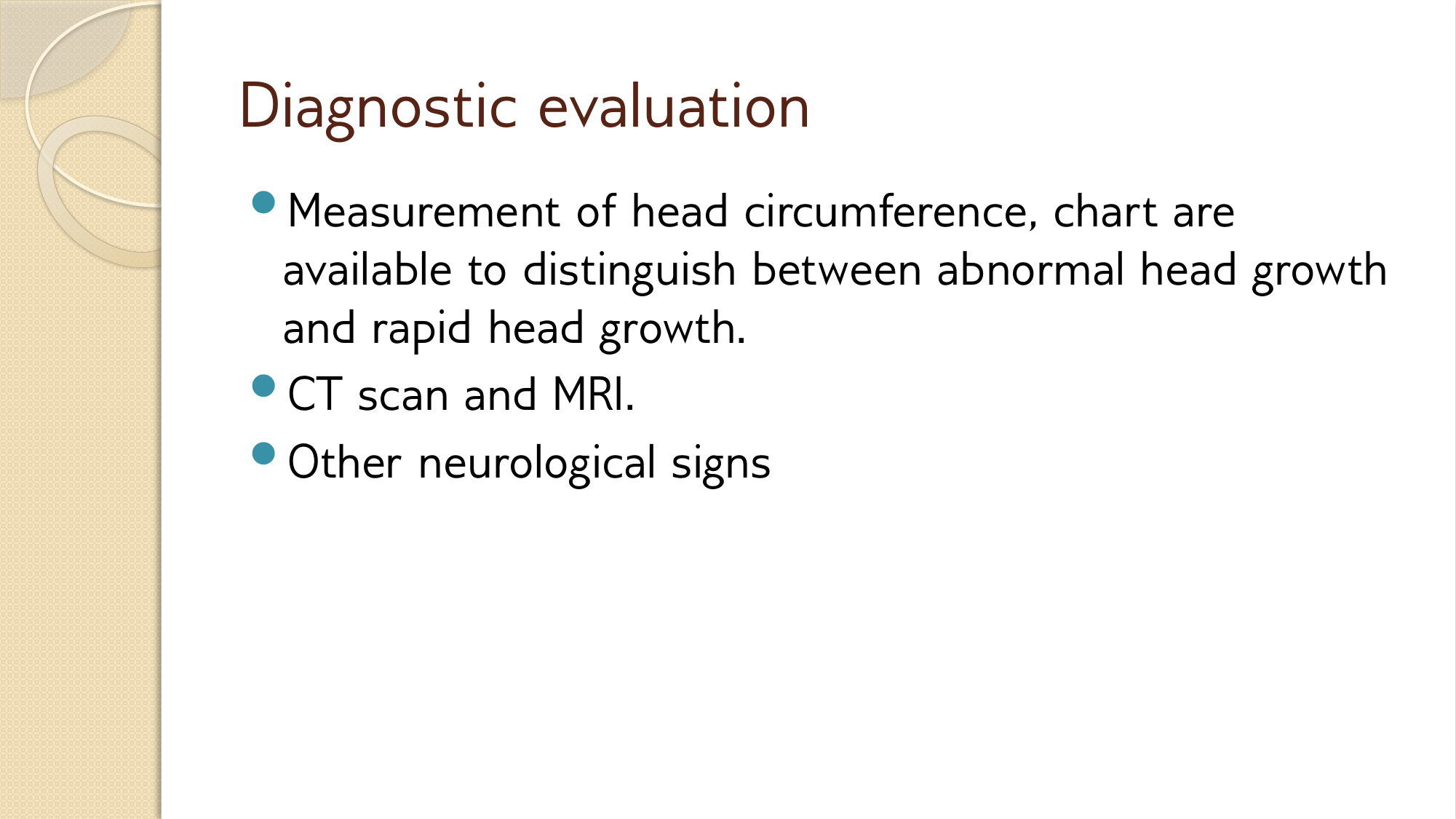

# Diagnostic evaluation
Measurement of head circumference, chart are available to distinguish between abnormal head growth and rapid head growth.
CT scan and MRI.
Other neurological signs